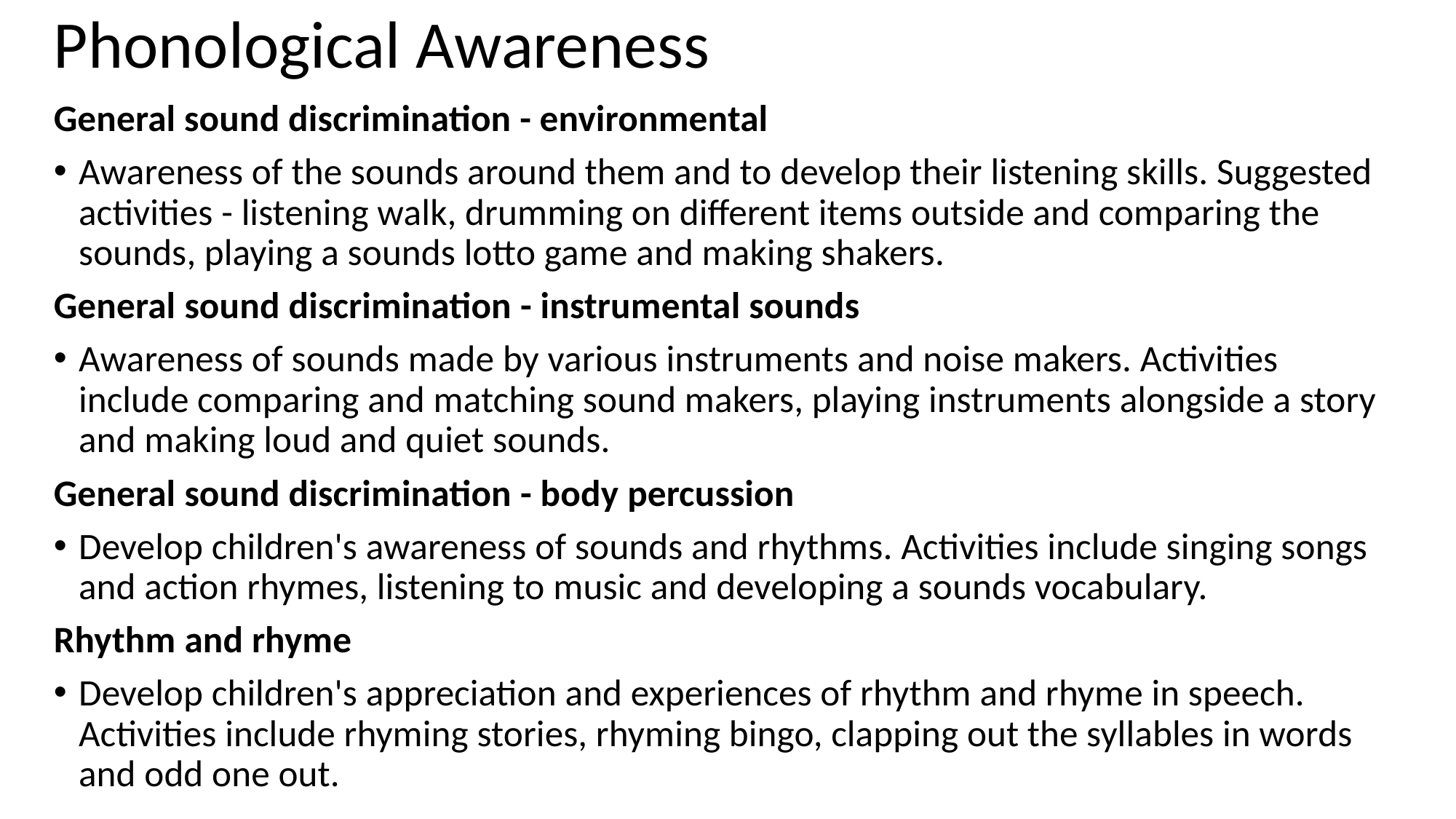

# Phonological Awareness
General sound discrimination - environmental
Awareness of the sounds around them and to develop their listening skills. Suggested activities - listening walk, drumming on different items outside and comparing the sounds, playing a sounds lotto game and making shakers.
General sound discrimination - instrumental sounds
Awareness of sounds made by various instruments and noise makers. Activities include comparing and matching sound makers, playing instruments alongside a story and making loud and quiet sounds.
General sound discrimination - body percussion
Develop children's awareness of sounds and rhythms. Activities include singing songs and action rhymes, listening to music and developing a sounds vocabulary.
Rhythm and rhyme
Develop children's appreciation and experiences of rhythm and rhyme in speech. Activities include rhyming stories, rhyming bingo, clapping out the syllables in words and odd one out.